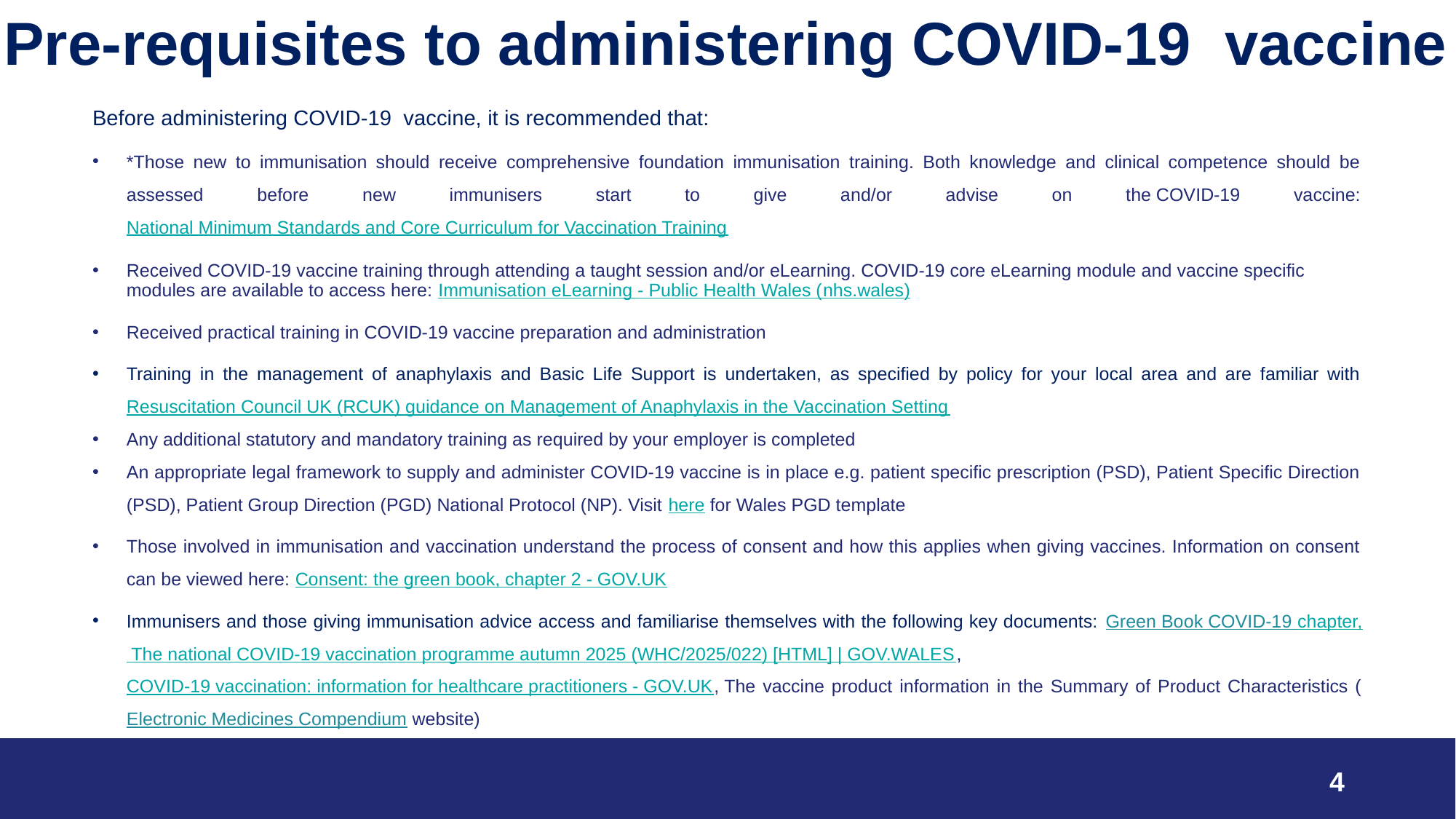

# Pre-requisites to administering COVID-19  vaccine
Before administering COVID-19  vaccine, it is recommended that:
*Those new to immunisation should receive comprehensive foundation immunisation training. Both knowledge and clinical competence should be assessed before new immunisers start to give and/or advise on the COVID-19 vaccine: National Minimum Standards and Core Curriculum for Vaccination Training
Received COVID-19 vaccine training through attending a taught session and/or eLearning. COVID-19 core eLearning module and vaccine specific modules are available to access here: Immunisation eLearning - Public Health Wales (nhs.wales)
Received practical training in COVID-19 vaccine preparation and administration
Training in the management of anaphylaxis and Basic Life Support is undertaken, as specified by policy for your local area and are familiar with Resuscitation Council UK (RCUK) guidance on Management of Anaphylaxis in the Vaccination Setting
Any additional statutory and mandatory training as required by your employer is completed
An appropriate legal framework to supply and administer COVID-19 vaccine is in place e.g. patient specific prescription (PSD), Patient Specific Direction (PSD), Patient Group Direction (PGD) National Protocol (NP). Visit here for Wales PGD template
Those involved in immunisation and vaccination understand the process of consent and how this applies when giving vaccines. Information on consent can be viewed here: Consent: the green book, chapter 2 - GOV.UK
Immunisers and those giving immunisation advice access and familiarise themselves with the following key documents: Green Book COVID-19 chapter, The national COVID-19 vaccination programme autumn 2025 (WHC/2025/022) [HTML] | GOV.WALES, COVID-19 vaccination: information for healthcare practitioners - GOV.UK, The vaccine product information in the Summary of Product Characteristics (Electronic Medicines Compendium website)
4